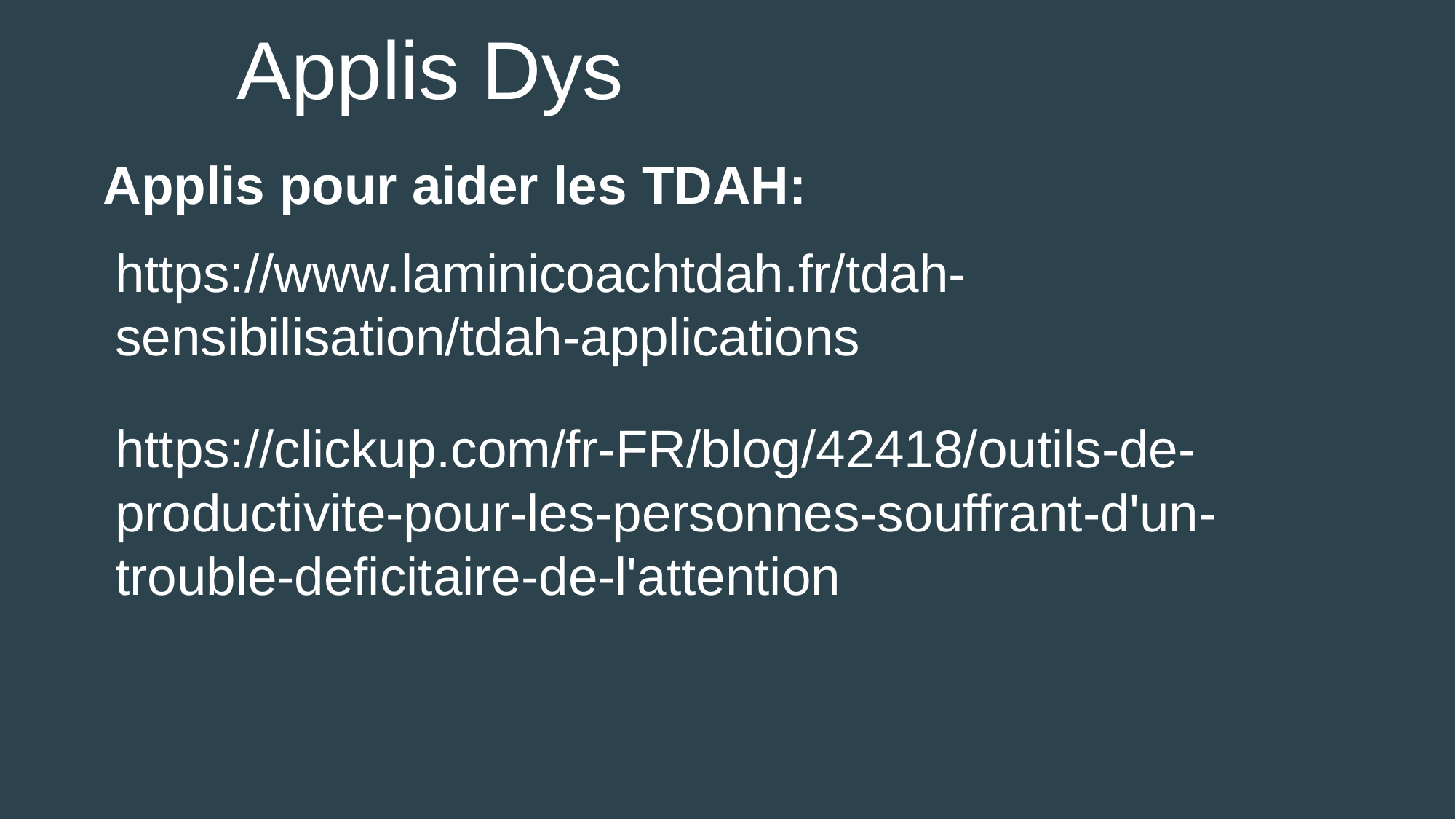

Applis Dys
Applis pour aider les TDAH:
https://www.laminicoachtdah.fr/tdah-sensibilisation/tdah-applications
https://clickup.com/fr-FR/blog/42418/outils-de-productivite-pour-les-personnes-souffrant-d'un-trouble-deficitaire-de-l'attention